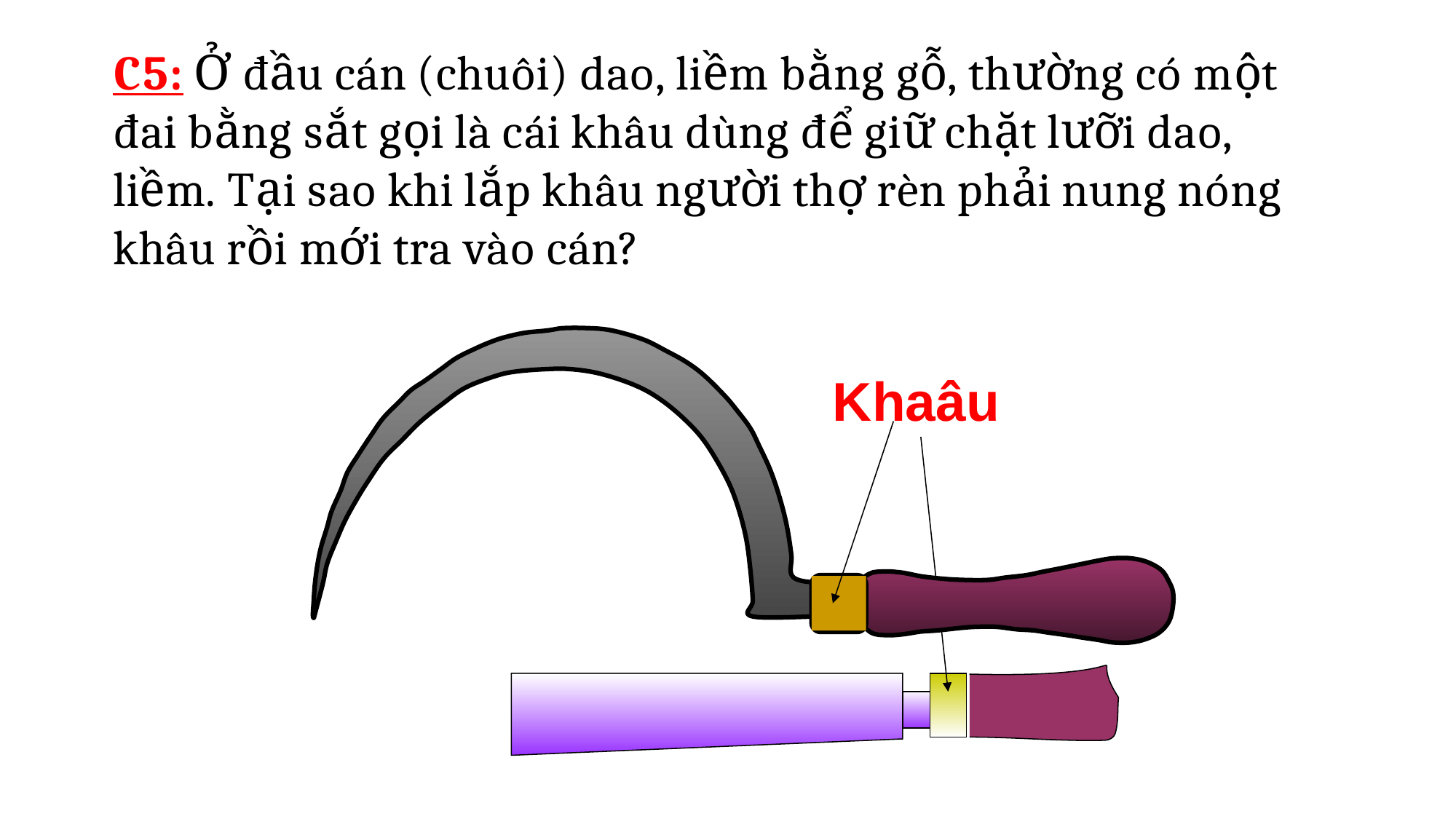

C5: Ở đầu cán (chuôi) dao, liềm bằng gỗ, thường có một đai bằng sắt gọi là cái khâu dùng để giữ chặt lưỡi dao, liềm. Tại sao khi lắp khâu người thợ rèn phải nung nóng khâu rồi mới tra vào cán?

Khaâu